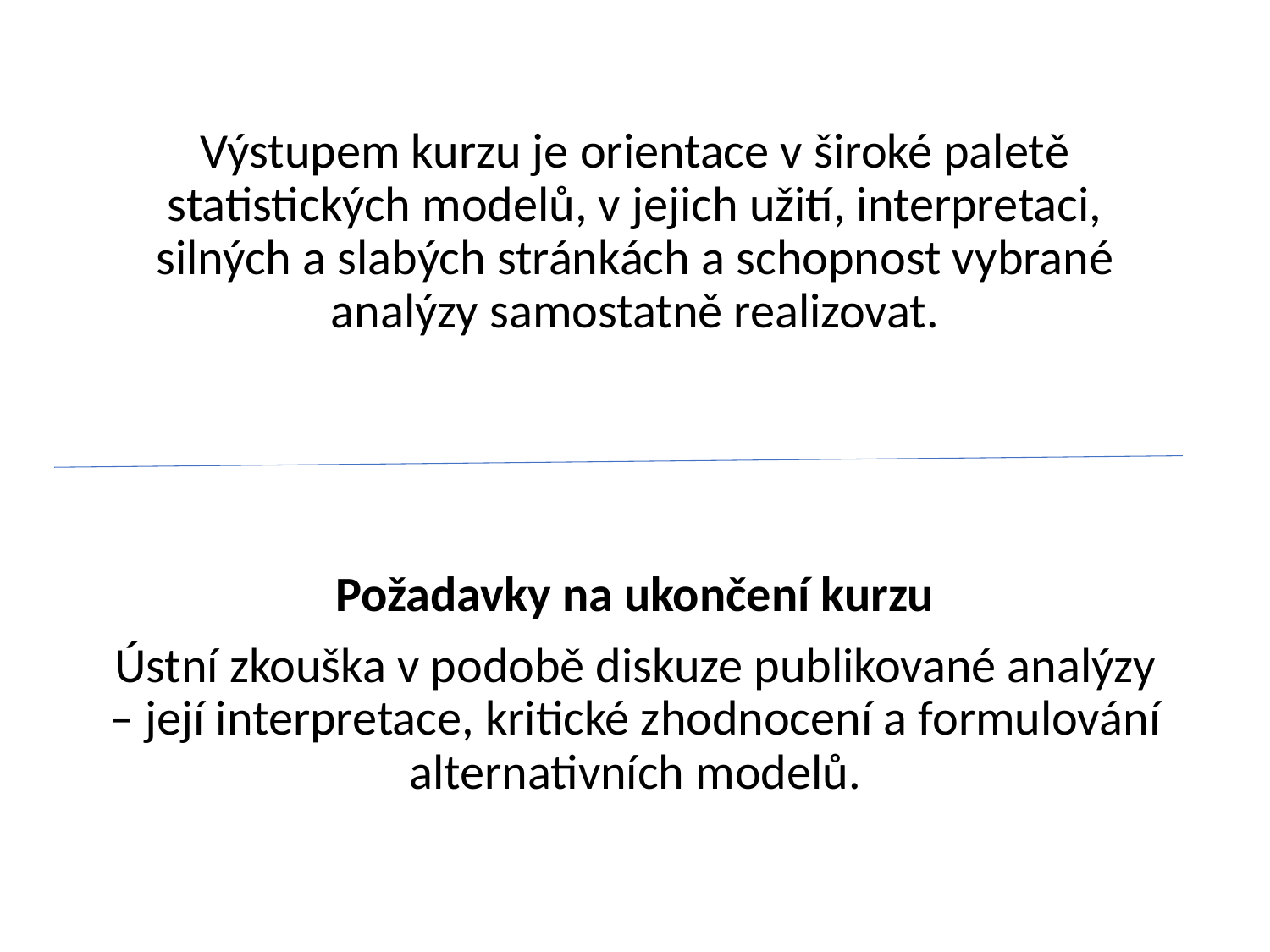

Výstupem kurzu je orientace v široké paletě statistických modelů, v jejich užití, interpretaci, silných a slabých stránkách a schopnost vybrané analýzy samostatně realizovat.

Požadavky na ukončení kurzu
Ústní zkouška v podobě diskuze publikované analýzy – její interpretace, kritické zhodnocení a formulování alternativních modelů.